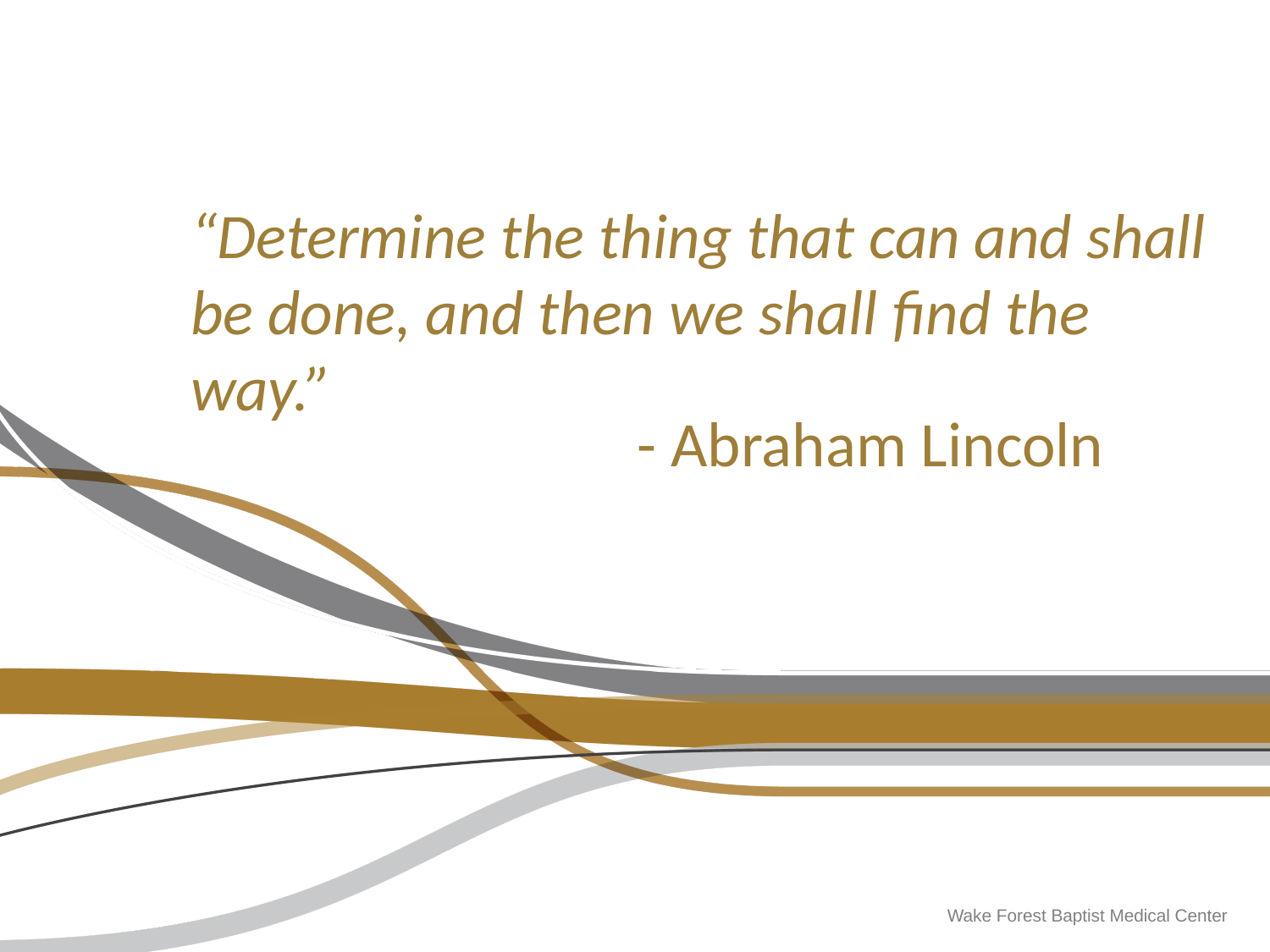

# “Determine the thing that can and shall be done, and then we shall find the way.”
- Abraham Lincoln